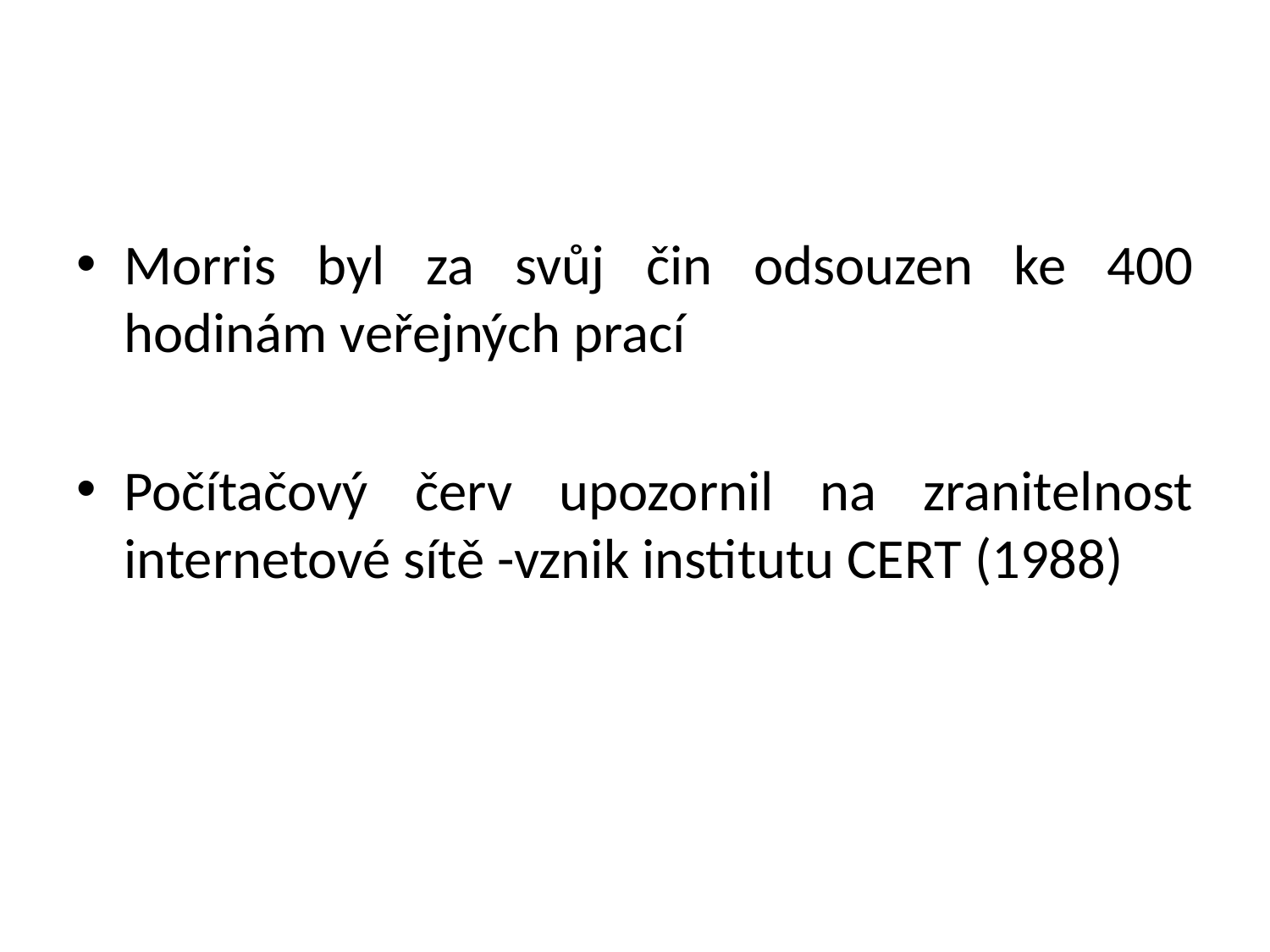

#
Morris byl za svůj čin odsouzen ke 400 hodinám veřejných prací

Počítačový červ upozornil na zranitelnost internetové sítě -vznik institutu CERT (1988)